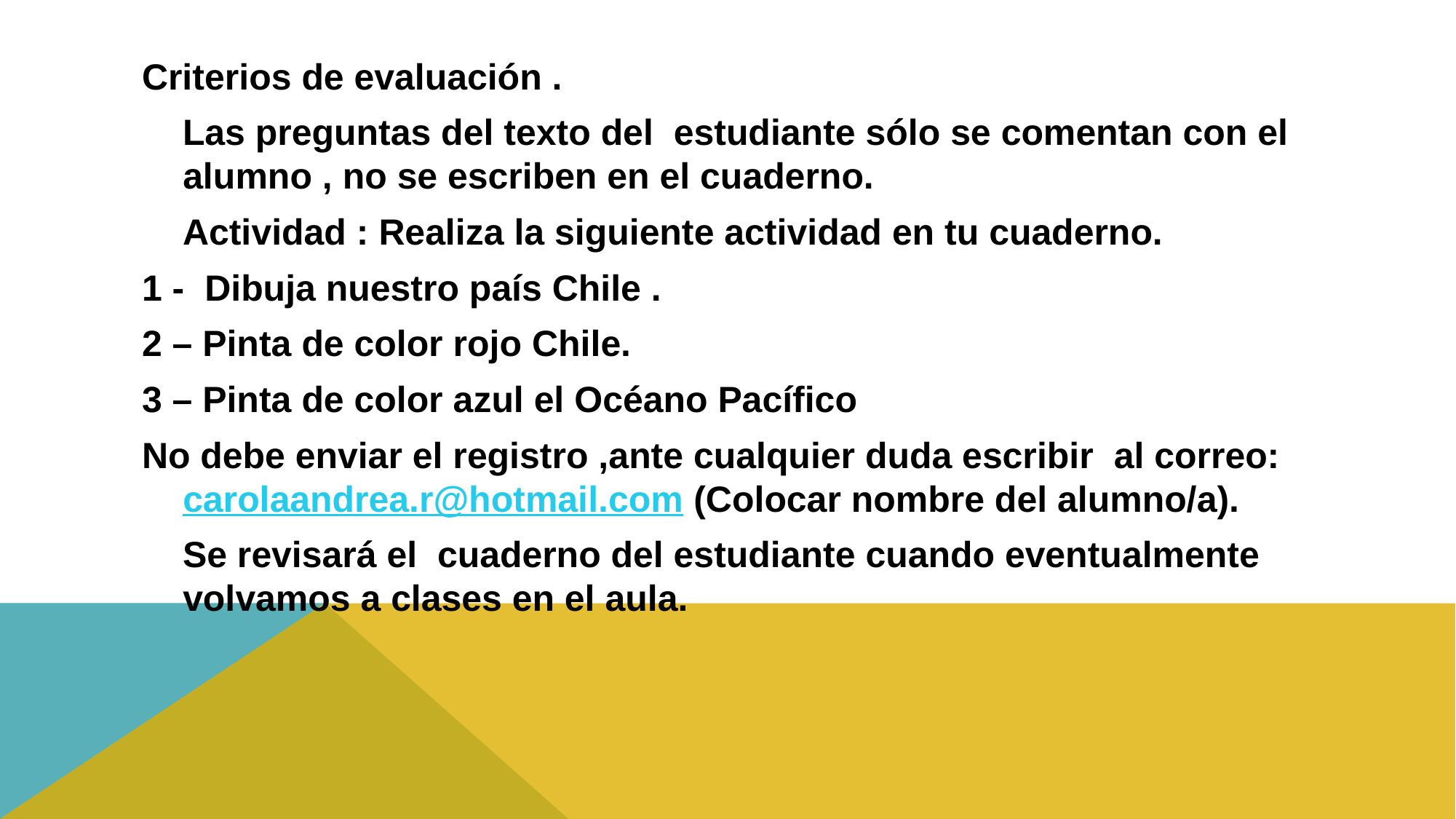

Criterios de evaluación .
    Las preguntas del texto del  estudiante sólo se comentan con el alumno , no se escriben en el cuaderno.
    Actividad : Realiza la siguiente actividad en tu cuaderno.
1 -  Dibuja nuestro país Chile .
2 – Pinta de color rojo Chile.
3 – Pinta de color azul el Océano Pacífico
No debe enviar el registro ,ante cualquier duda escribir  al correo: carolaandrea.r@hotmail.com (Colocar nombre del alumno/a).
    Se revisará el  cuaderno del estudiante cuando eventualmente volvamos a clases en el aula.